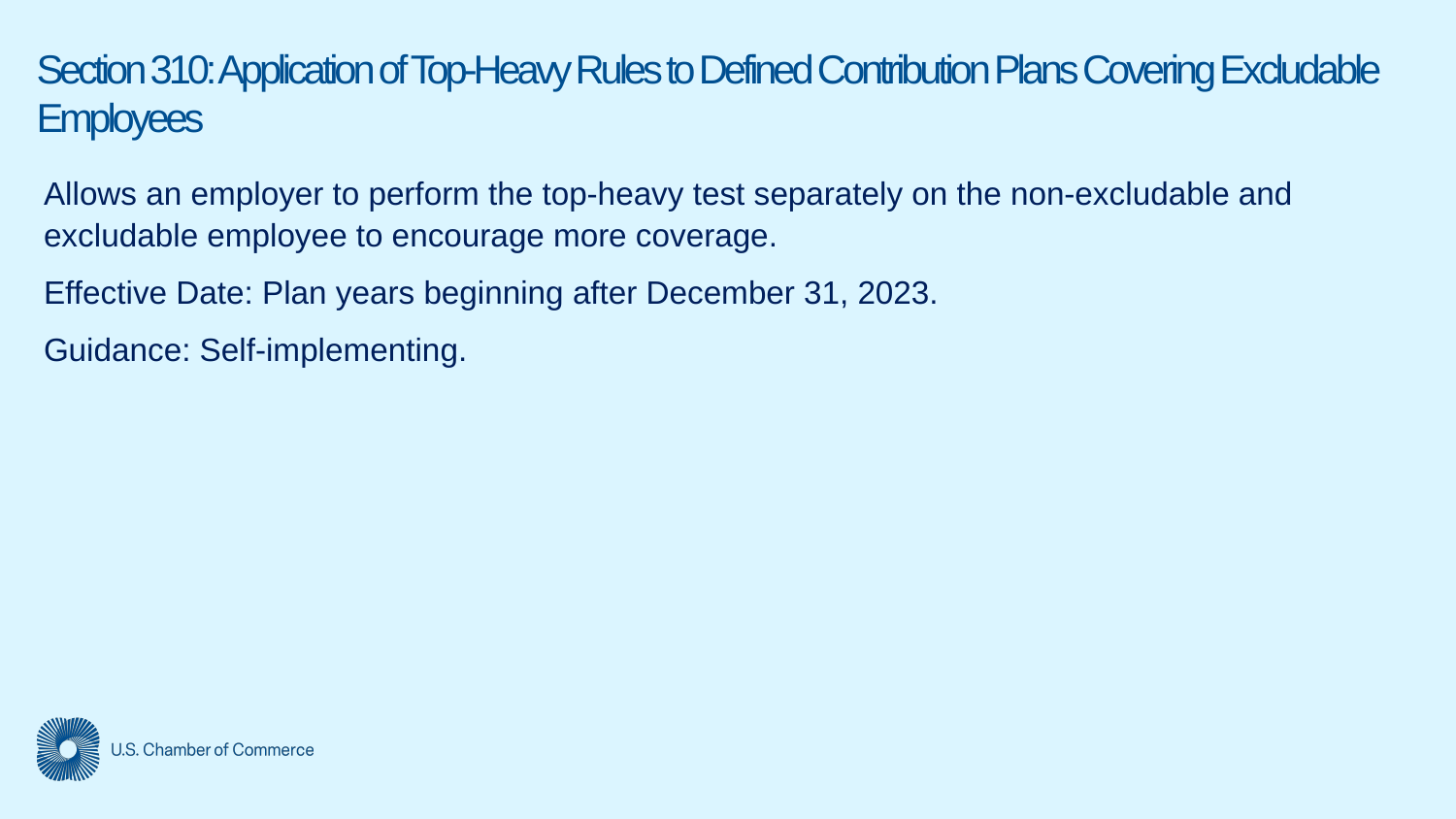

# Section 310: Application of Top-Heavy Rules to Defined Contribution Plans Covering Excludable Employees
Allows an employer to perform the top-heavy test separately on the non-excludable and excludable employee to encourage more coverage.
Effective Date: Plan years beginning after December 31, 2023.
Guidance: Self-implementing.